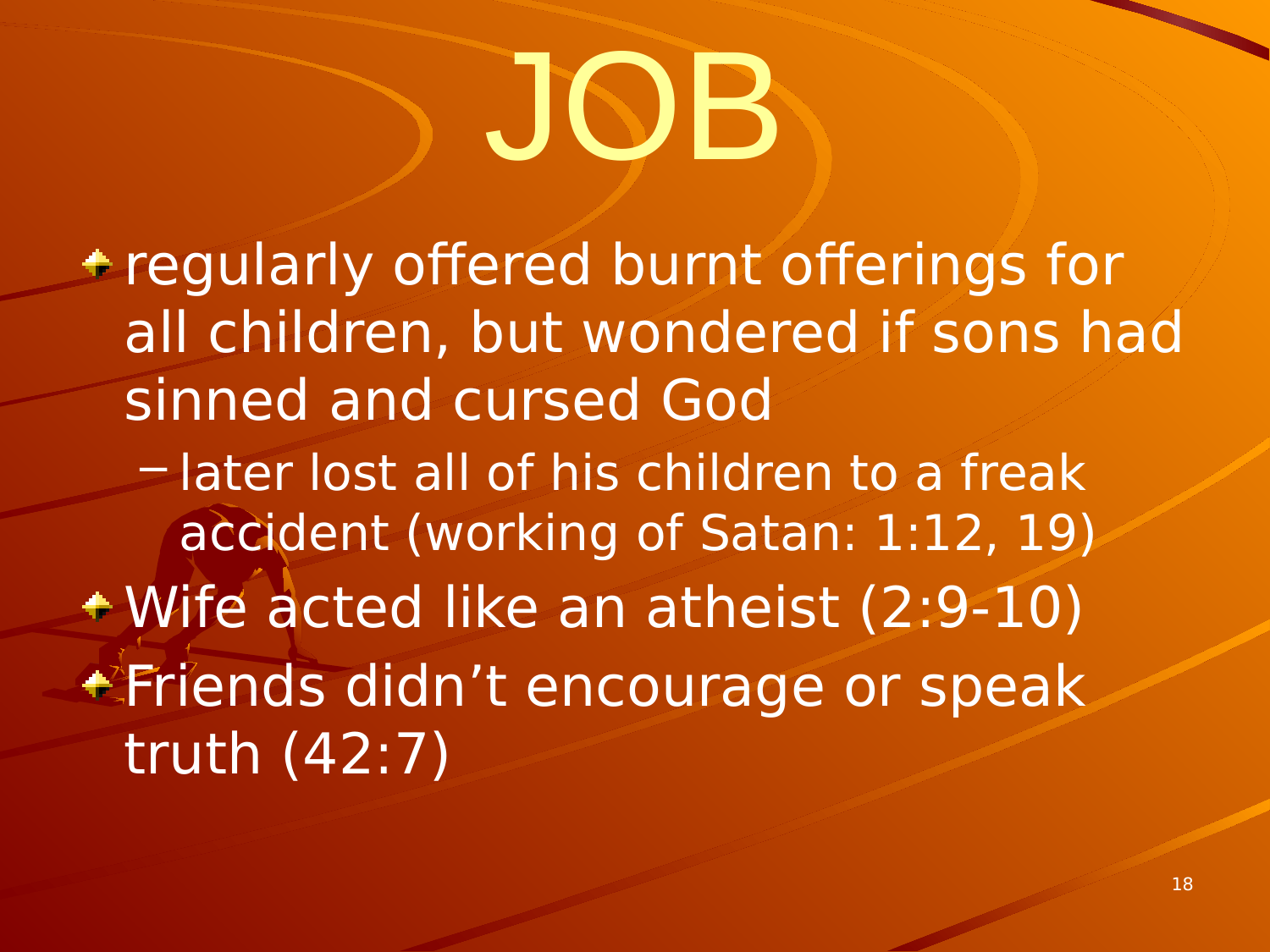

# JOB
regularly offered burnt offerings for all children, but wondered if sons had sinned and cursed God
later lost all of his children to a freak accident (working of Satan: 1:12, 19)
Wife acted like an atheist (2:9-10)
Friends didn’t encourage or speak truth (42:7)
18